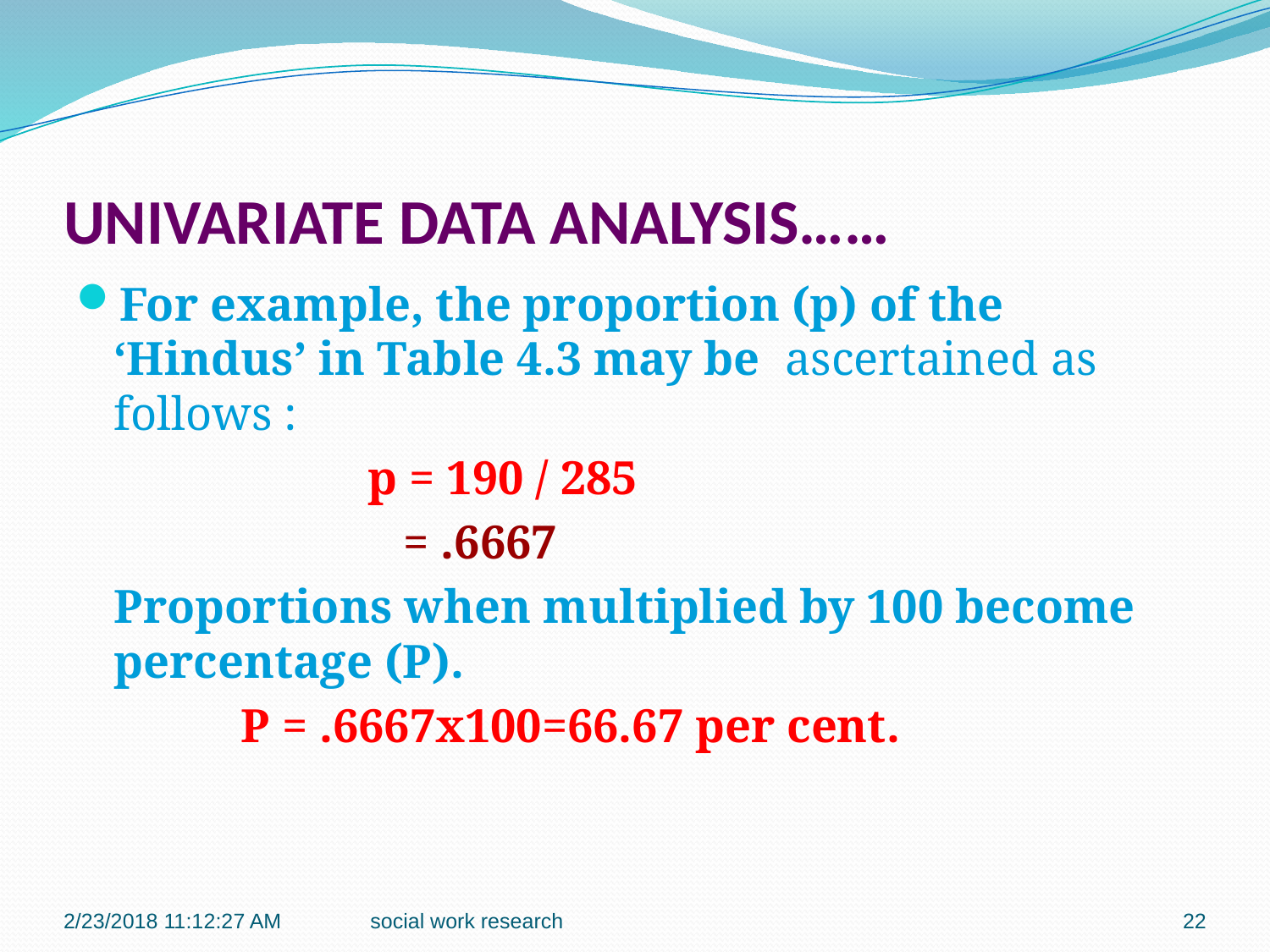

# UNIVARIATE DATA ANALYSIS……
For example, the proportion (p) of the ‘Hindus’ in Table 4.3 may be  ascertained as follows :
			p = 190 / 285
			   = .6667
	Proportions when multiplied by 100 become  percentage (P).
		P = .6667x100=66.67 per cent.

2/23/2018 11:12:27 AM
social work research
22